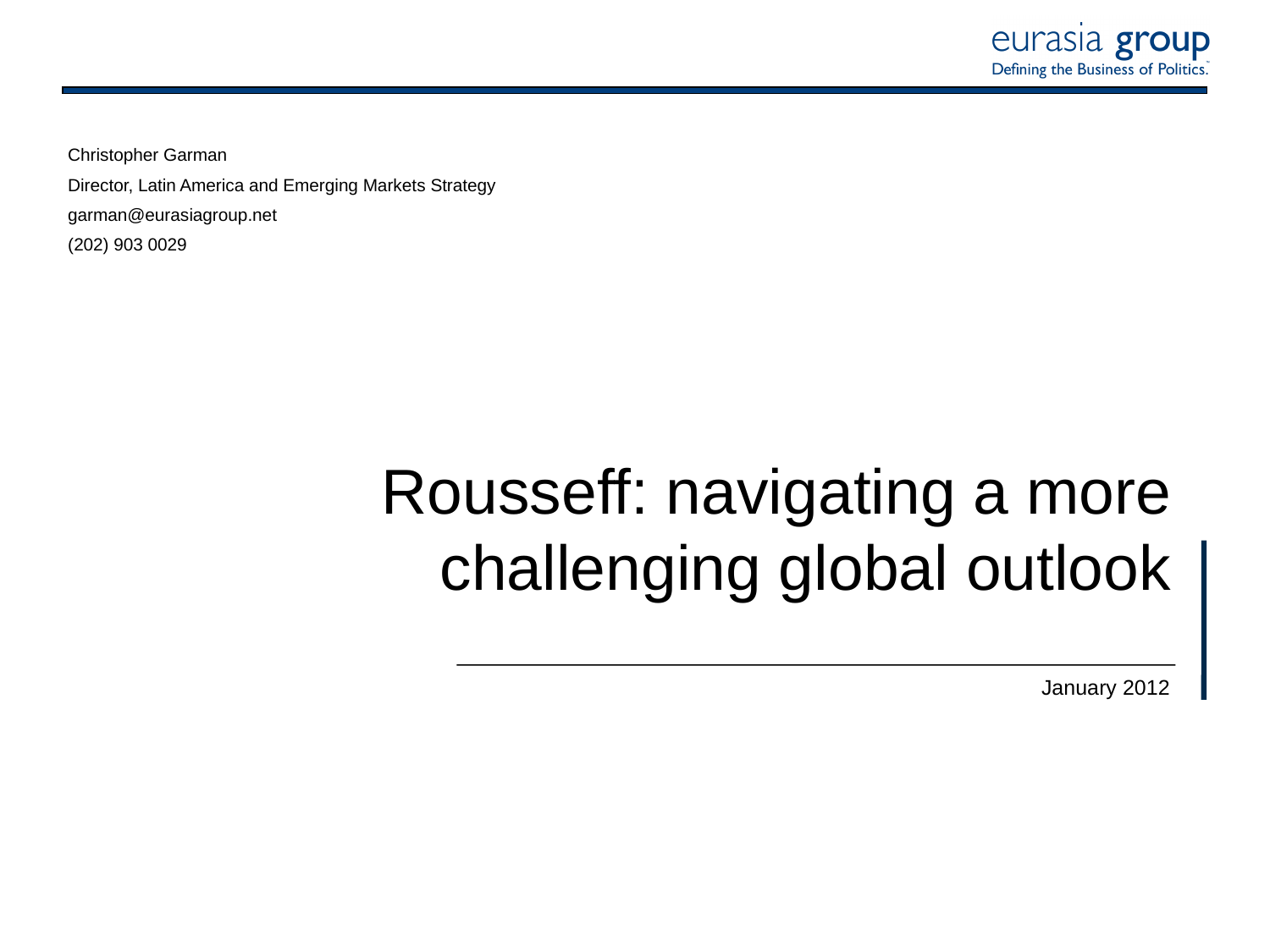

# Rousseff: navigating a more challenging global outlook